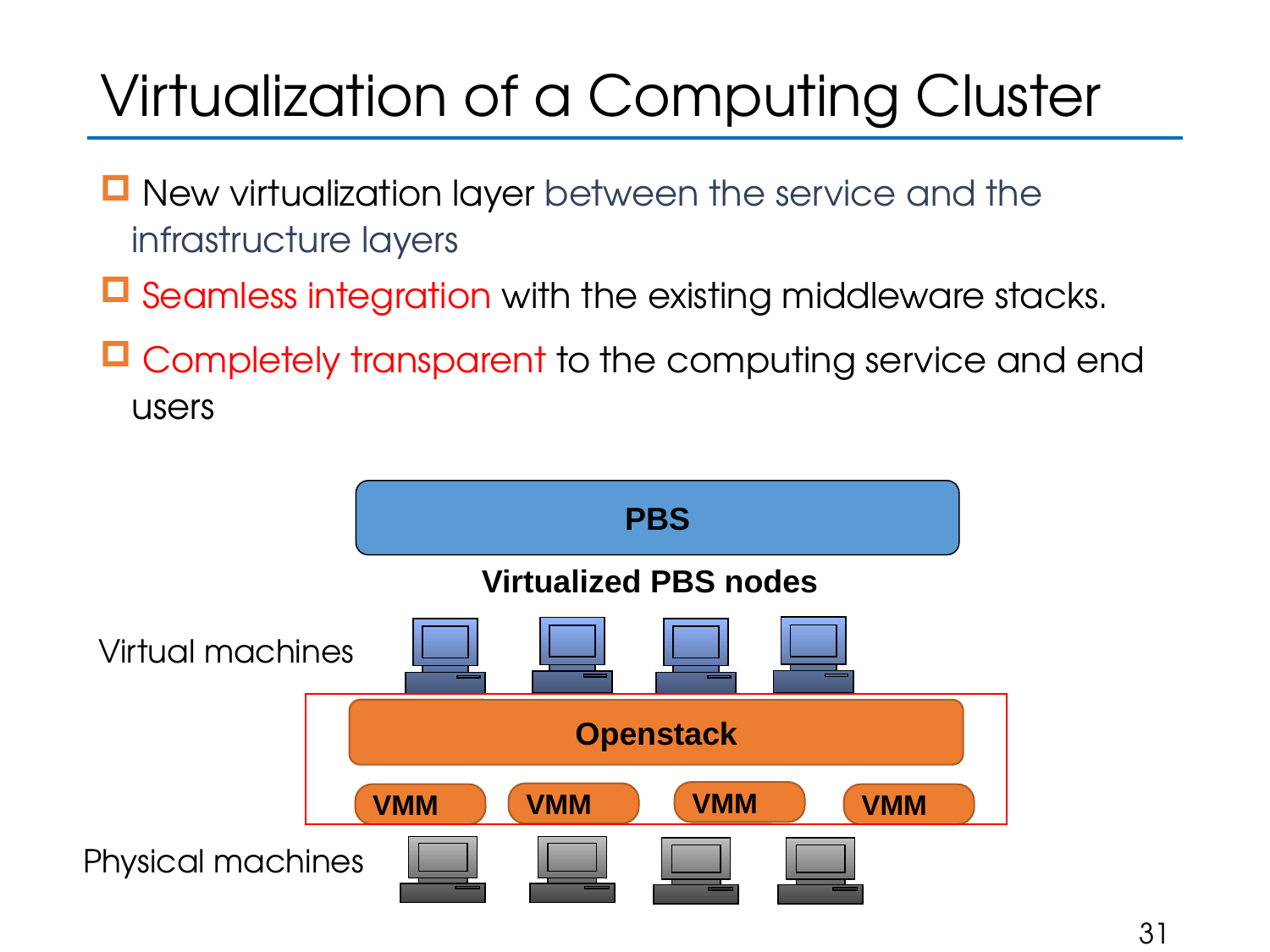

# Virtualization of a Computing Cluster
 New virtualization layer between the service and the infrastructure layers
 Seamless integration with the existing middleware stacks.
 Completely transparent to the computing service and end users
PBS
Virtualized PBS nodes

Virtual machines

Openstack
Dedicated SGE working physical nodes
VMM
VMM
VMM
VMM
Physical machines